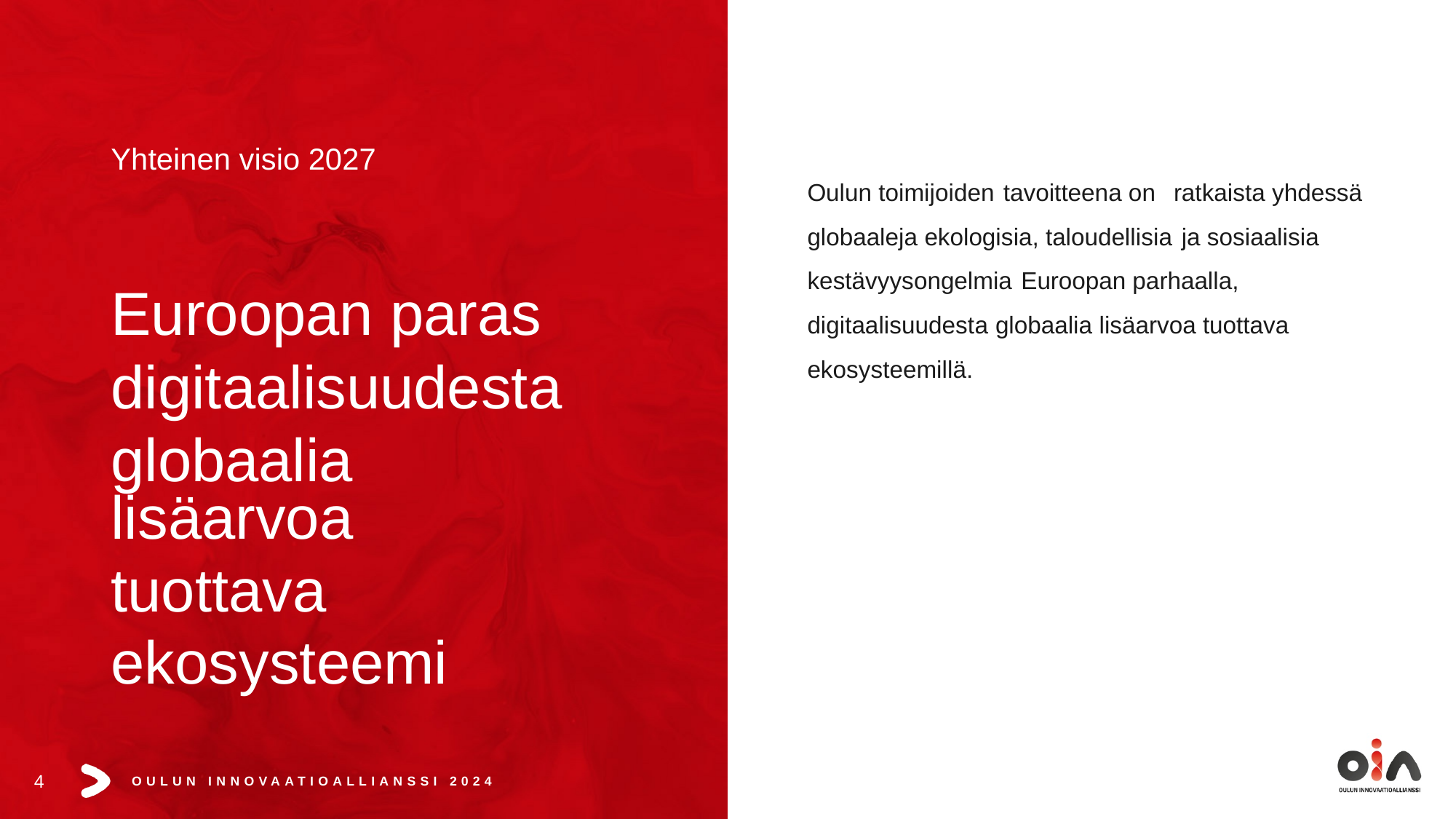

# Yhteinen visio 2027

Oulun toimijoiden tavoitteena on ratkaista yhdessä
globaaleja ekologisia, taloudellisia ja sosiaalisia
kestävyysongelmia Euroopan parhaalla,
digitaalisuudestaglobaalia lisäarvoa tuottava
ekosysteemillä.

Euroopan paras
digitaalisuudesta
globaalia lisäarvoa
tuottava
ekosysteemi

OULUN INNOVAATIOALLIANSSI 2024
4